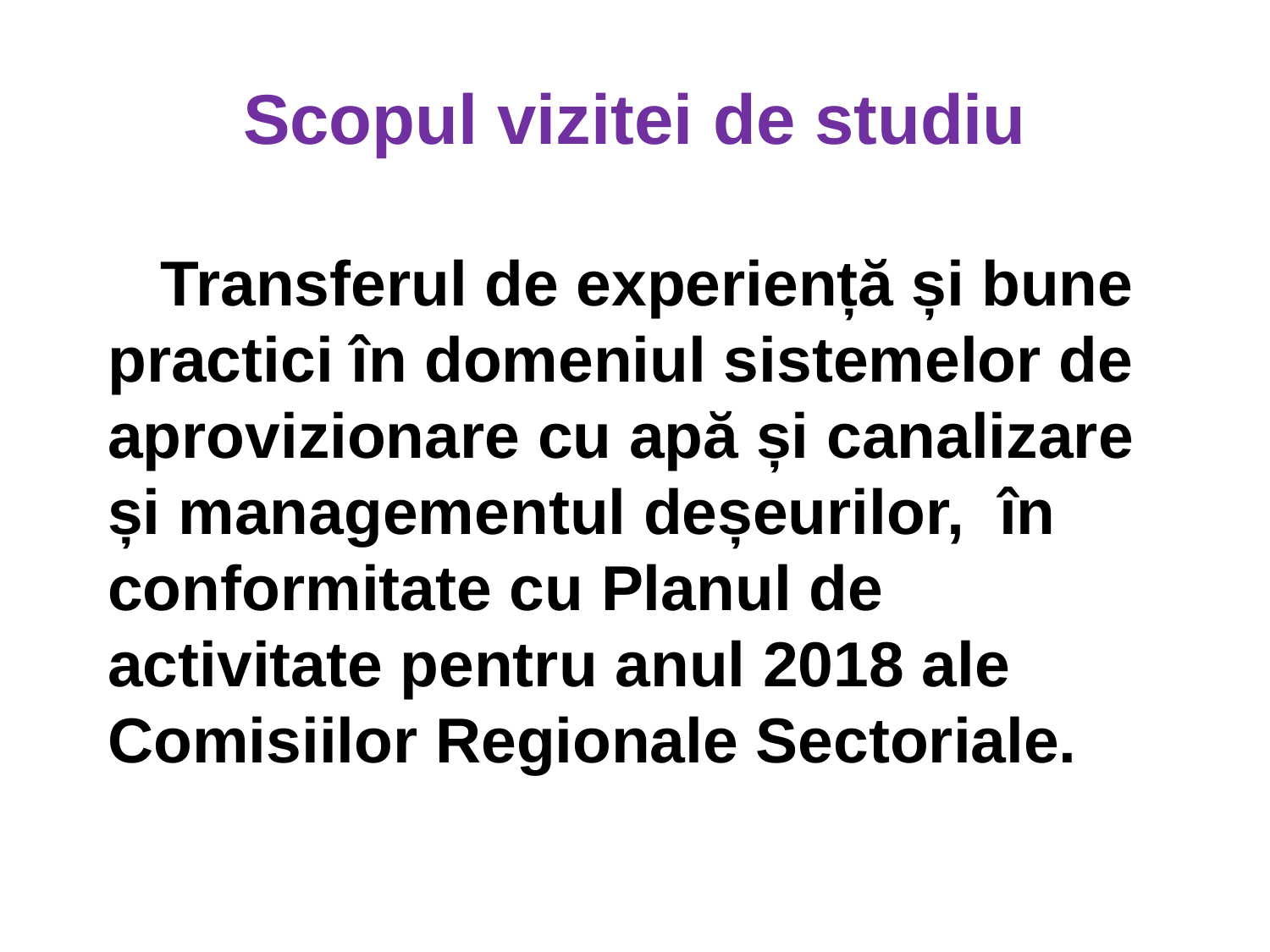

# Scopul vizitei de studiu
   Transferul de experiență și bune practici în domeniul sistemelor de aprovizionare cu apă și canalizare și managementul deșeurilor,  în conformitate cu Planul de activitate pentru anul 2018 ale Comisiilor Regionale Sectoriale.